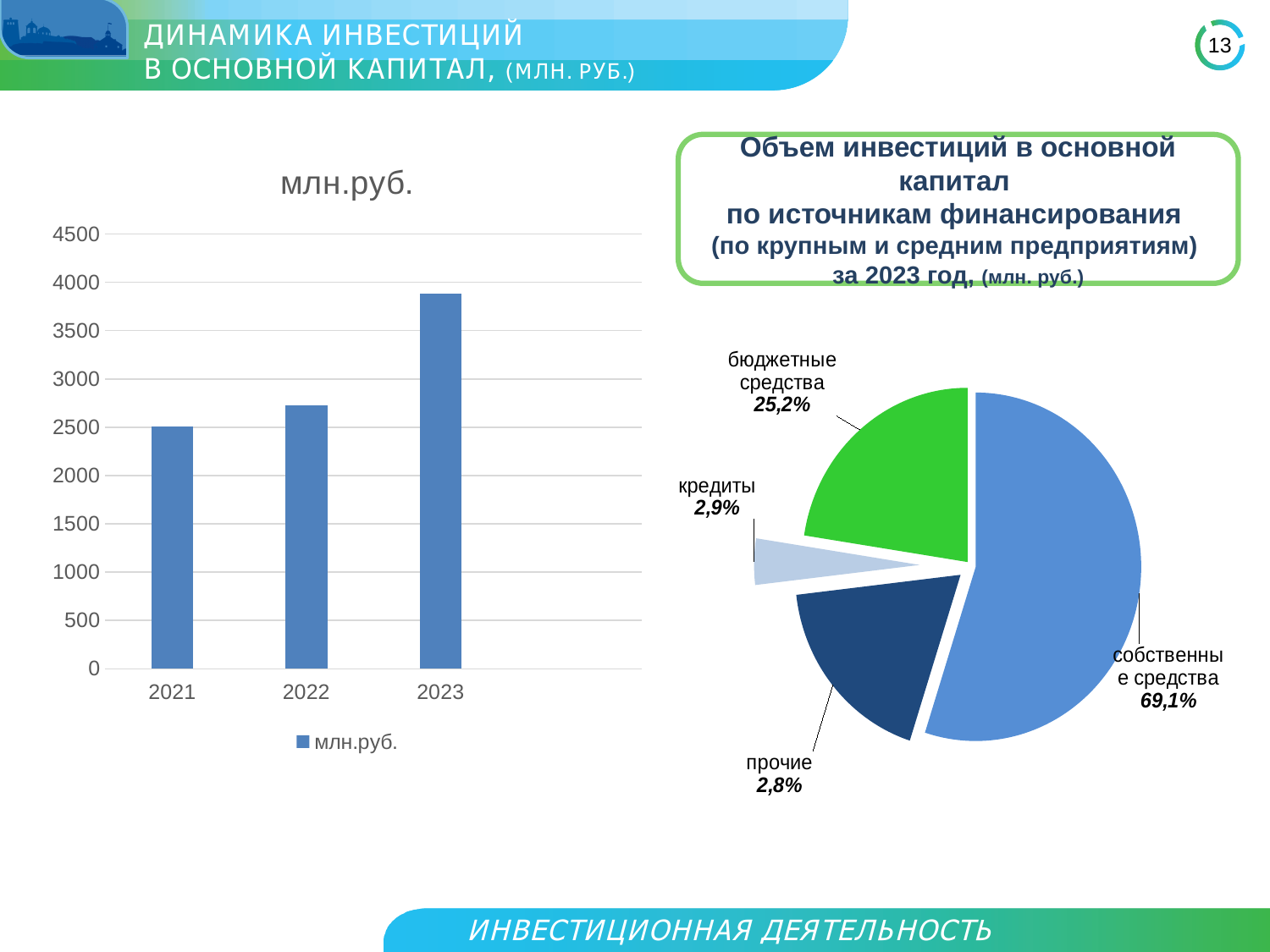

ДИНАМИКА ИНВЕСТИЦИЙ
В ОСНОВНОЙ КАПИТАЛ, (МЛН. РУБ.)

### Chart:

| Category | млн.руб. |
|---|---|
| 2021 | 2508.3 |
| 2022 | 2726.2 |
| 2023 | 3878.9 |
|  | None |
Объем инвестиций в основной капитал
по источникам финансирования
(по крупным и средним предприятиям)
за 2023 год, (млн. руб.)

### Chart

| Category |  |
|---|---|
ИНВЕСТИЦИОННАЯ ДЕЯТЕЛЬНОСТЬ